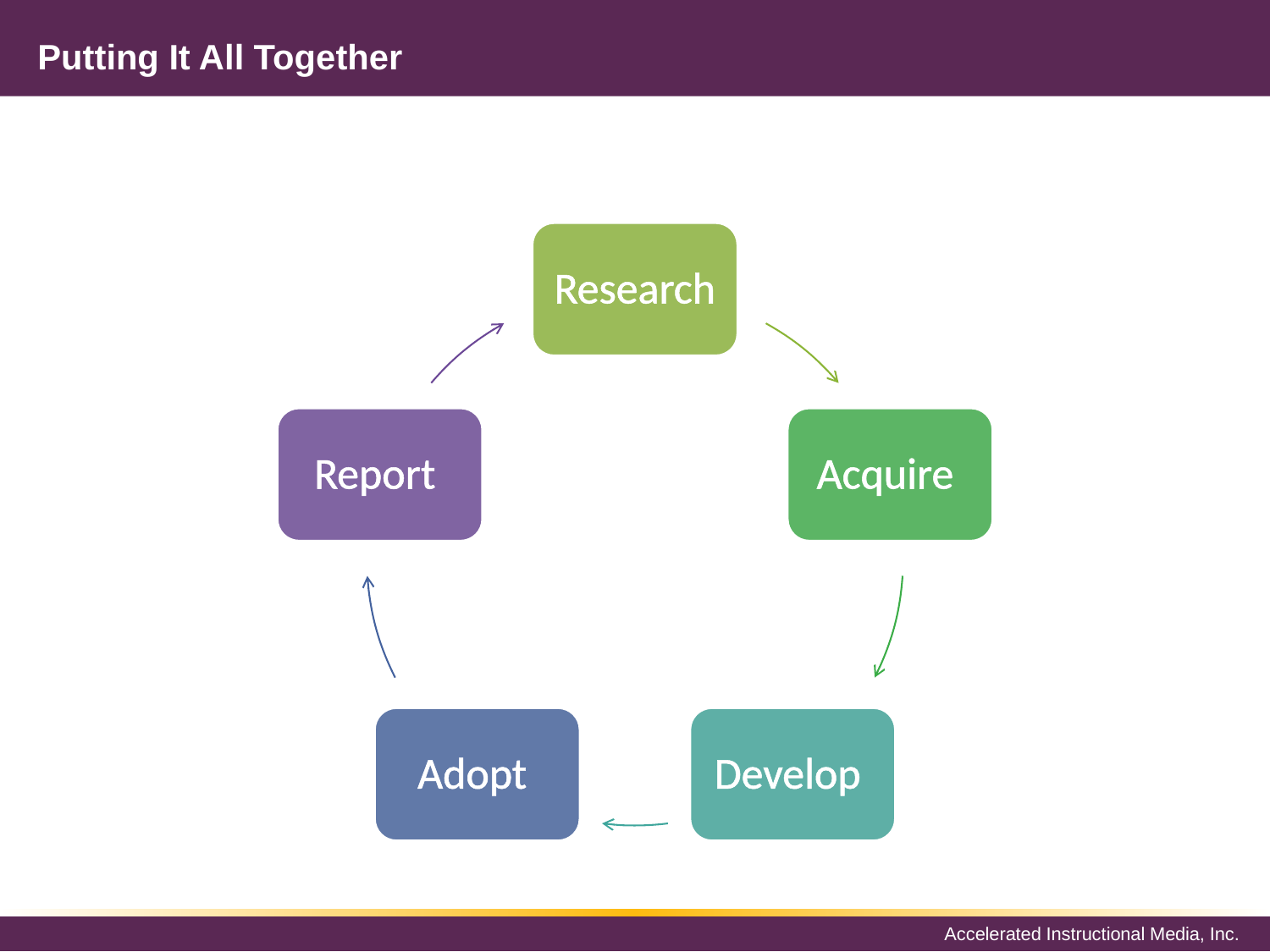

# Putting It All Together

Research

Report
Acquire
Adopt
Develop